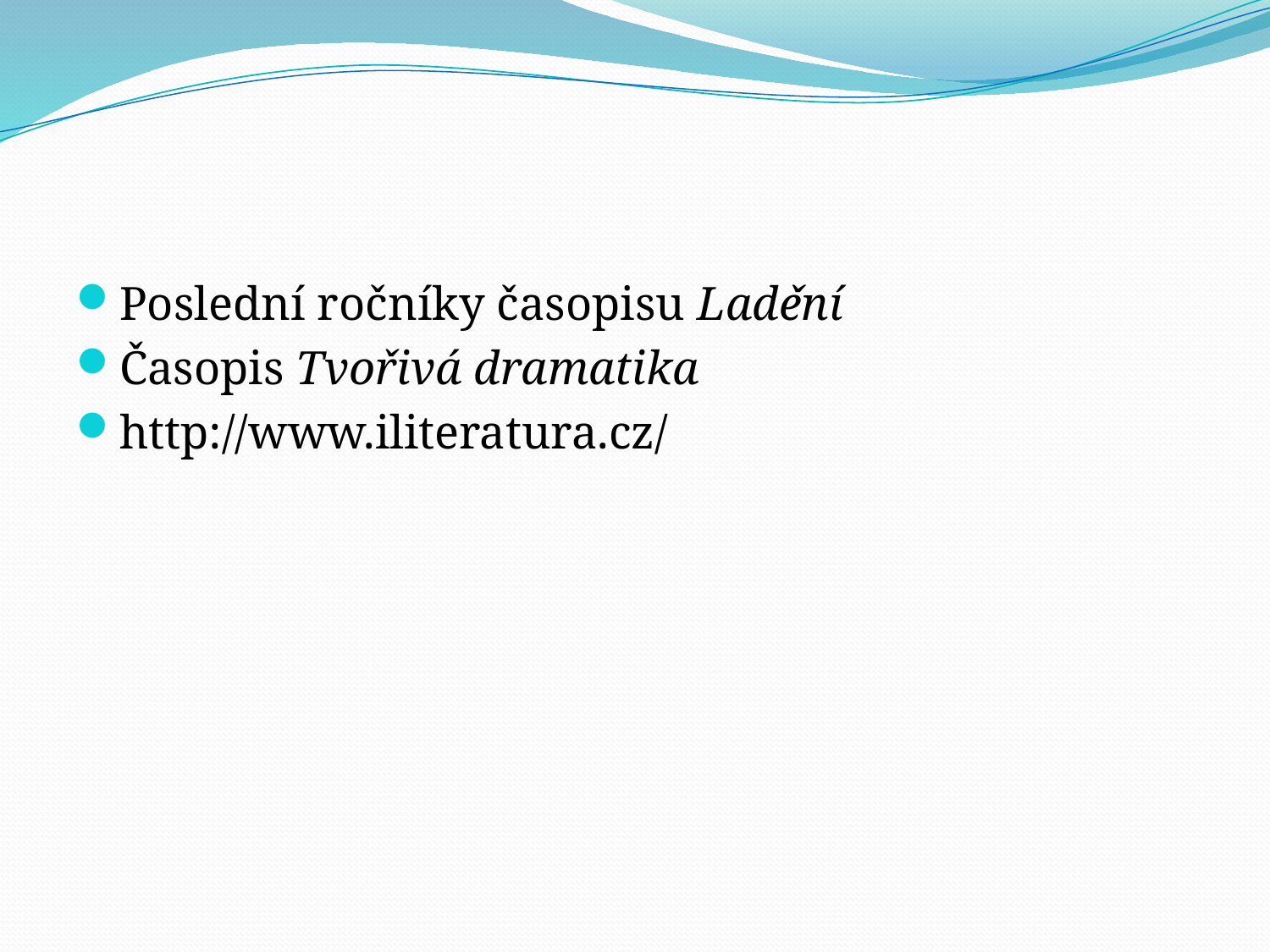

#
Poslední ročníky časopisu Ladění
Časopis Tvořivá dramatika
http://www.iliteratura.cz/